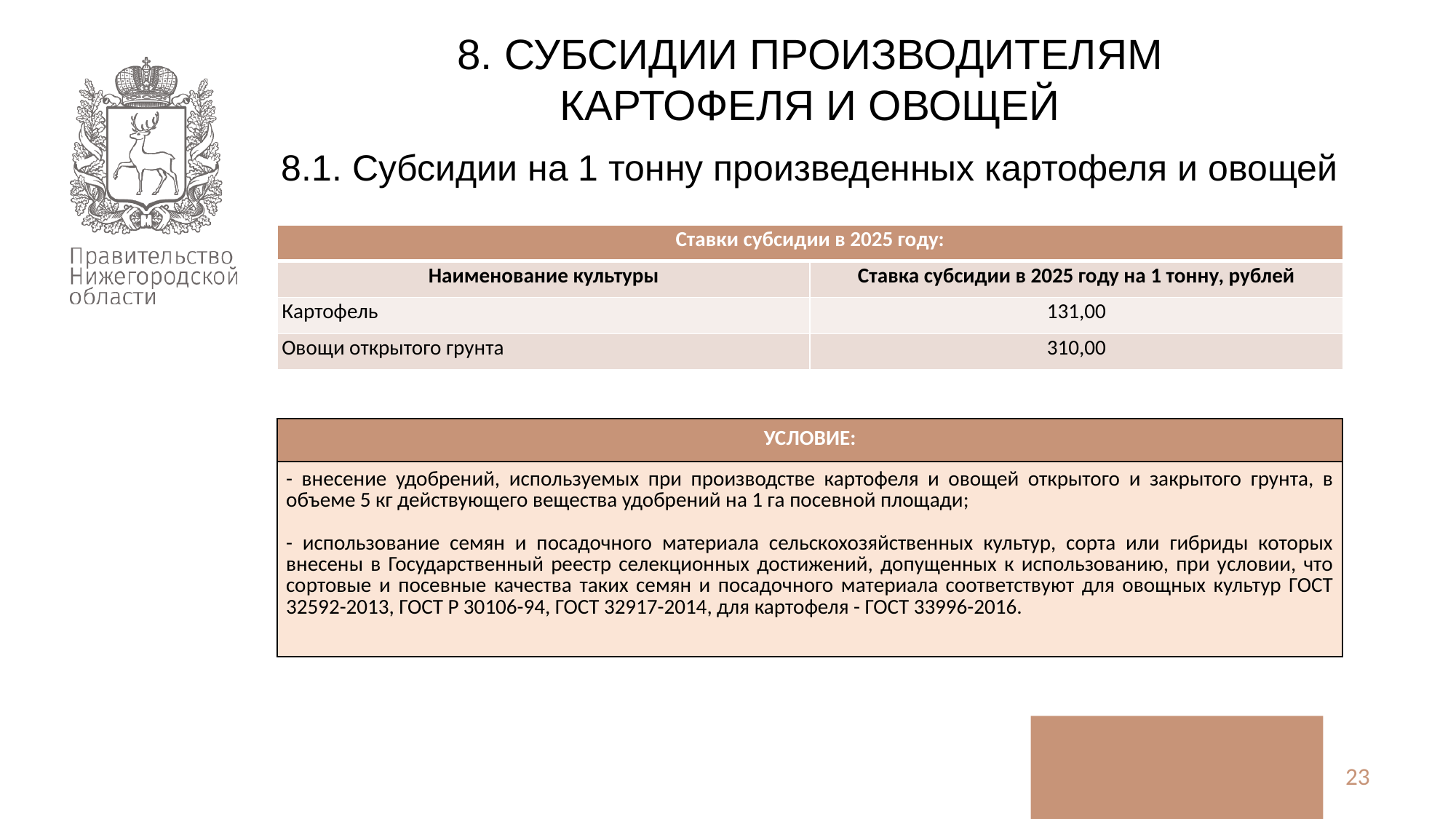

8. СУБСИДИИ ПРОИЗВОДИТЕЛЯМ КАРТОФЕЛЯ И ОВОЩЕЙ

8.1. Субсидии на 1 тонну произведенных картофеля и овощей
| Ставки субсидии в 2025 году: |  |
| --- | --- |
| Наименование культуры | Ставка субсидии в 2025 году на 1 тонну, рублей |
| Картофель | 131,00 |
| Овощи открытого грунта | 310,00 |
| УСЛОВИЕ: |
| --- |
| - внесение удобрений, используемых при производстве картофеля и овощей открытого и закрытого грунта, в объеме 5 кг действующего вещества удобрений на 1 га посевной площади; - использование семян и посадочного материала сельскохозяйственных культур, сорта или гибриды которых внесены в Государственный реестр селекционных достижений, допущенных к использованию, при условии, что сортовые и посевные качества таких семян и посадочного материала соответствуют для овощных культур ГОСТ 32592-2013, ГОСТ Р 30106-94, ГОСТ 32917-2014, для картофеля - ГОСТ 33996-2016. |

23